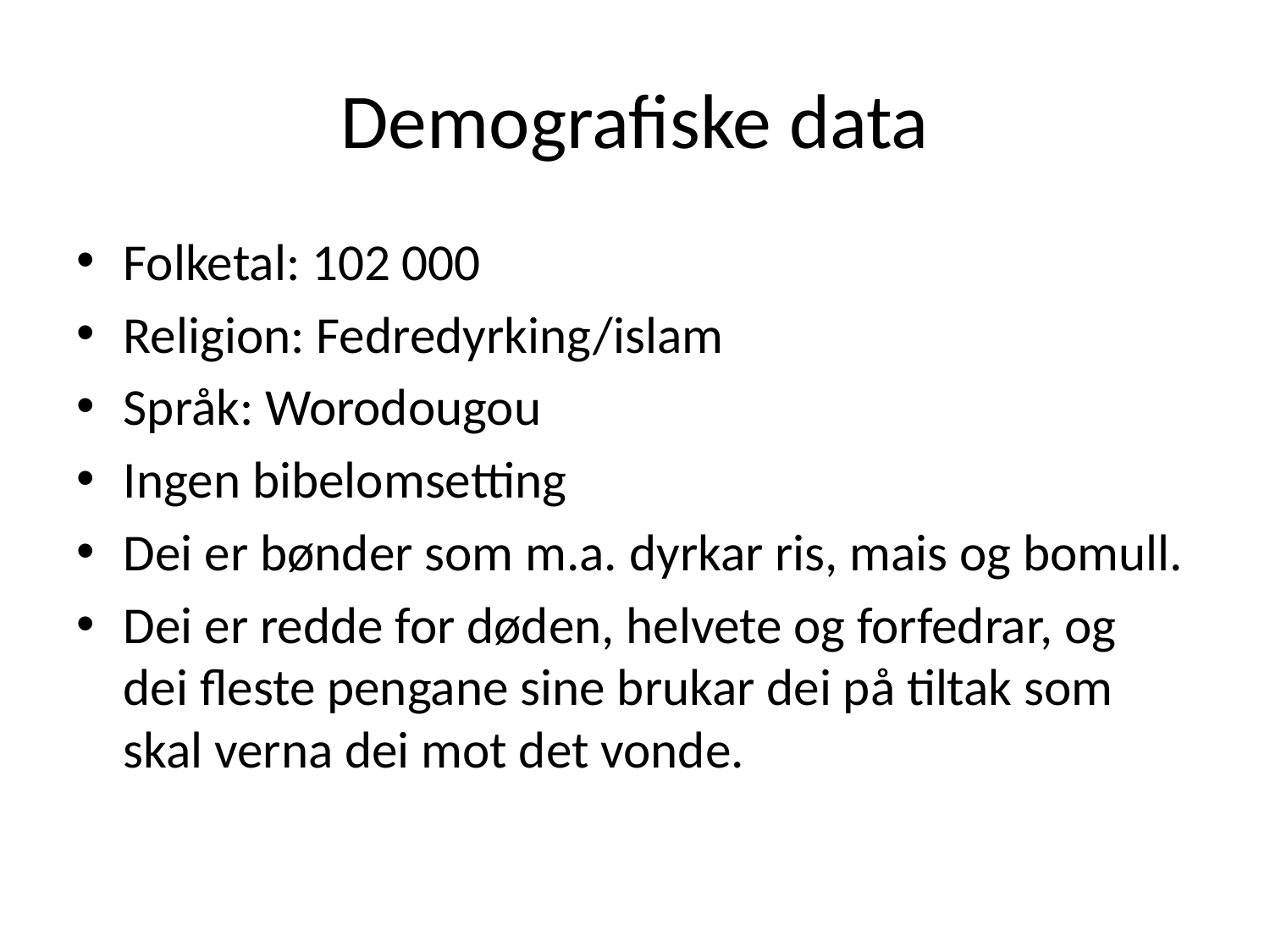

# Demografiske data
Folketal: 102 000
Religion: Fedredyrking/islam
Språk: Worodougou
Ingen bibelomsetting
Dei er bønder som m.a. dyrkar ris, mais og bomull.
Dei er redde for døden, helvete og forfedrar, og dei fleste pengane sine brukar dei på tiltak som skal verna dei mot det vonde.